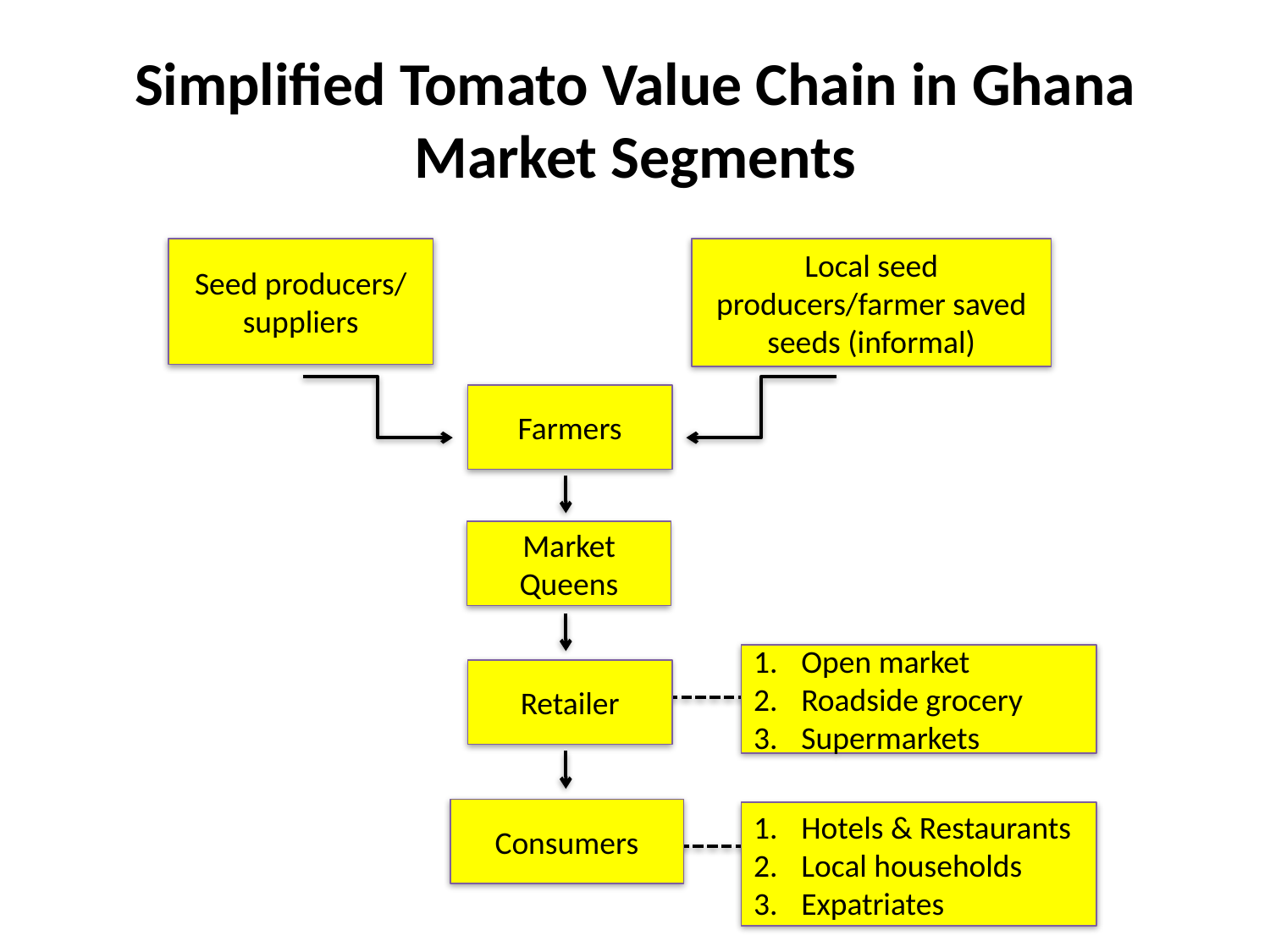

# Simplified Tomato Value Chain in Ghana Market Segments
Local seed producers/farmer saved seeds (informal)
Seed producers/
suppliers
Farmers
Market Queens
Open market
Roadside grocery
Supermarkets
Retailer
Consumers
Hotels & Restaurants
Local households
Expatriates